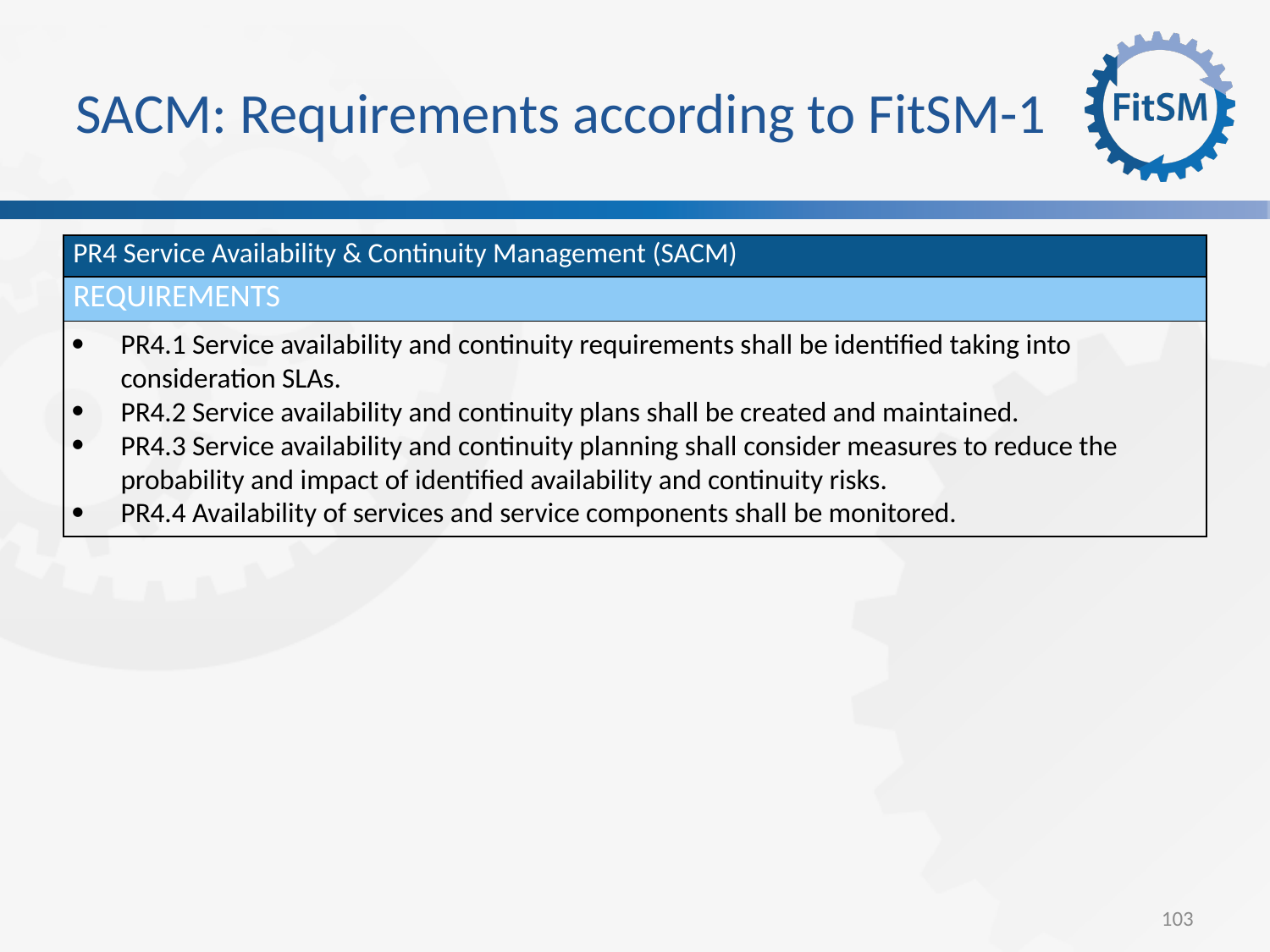

SACM: Requirements according to FitSM-1
| PR4 Service Availability & Continuity Management (SACM) |
| --- |
| Requirements |
| PR4.1 Service availability and continuity requirements shall be identified taking into consideration SLAs. PR4.2 Service availability and continuity plans shall be created and maintained. PR4.3 Service availability and continuity planning shall consider measures to reduce the probability and impact of identified availability and continuity risks. PR4.4 Availability of services and service components shall be monitored. |
103